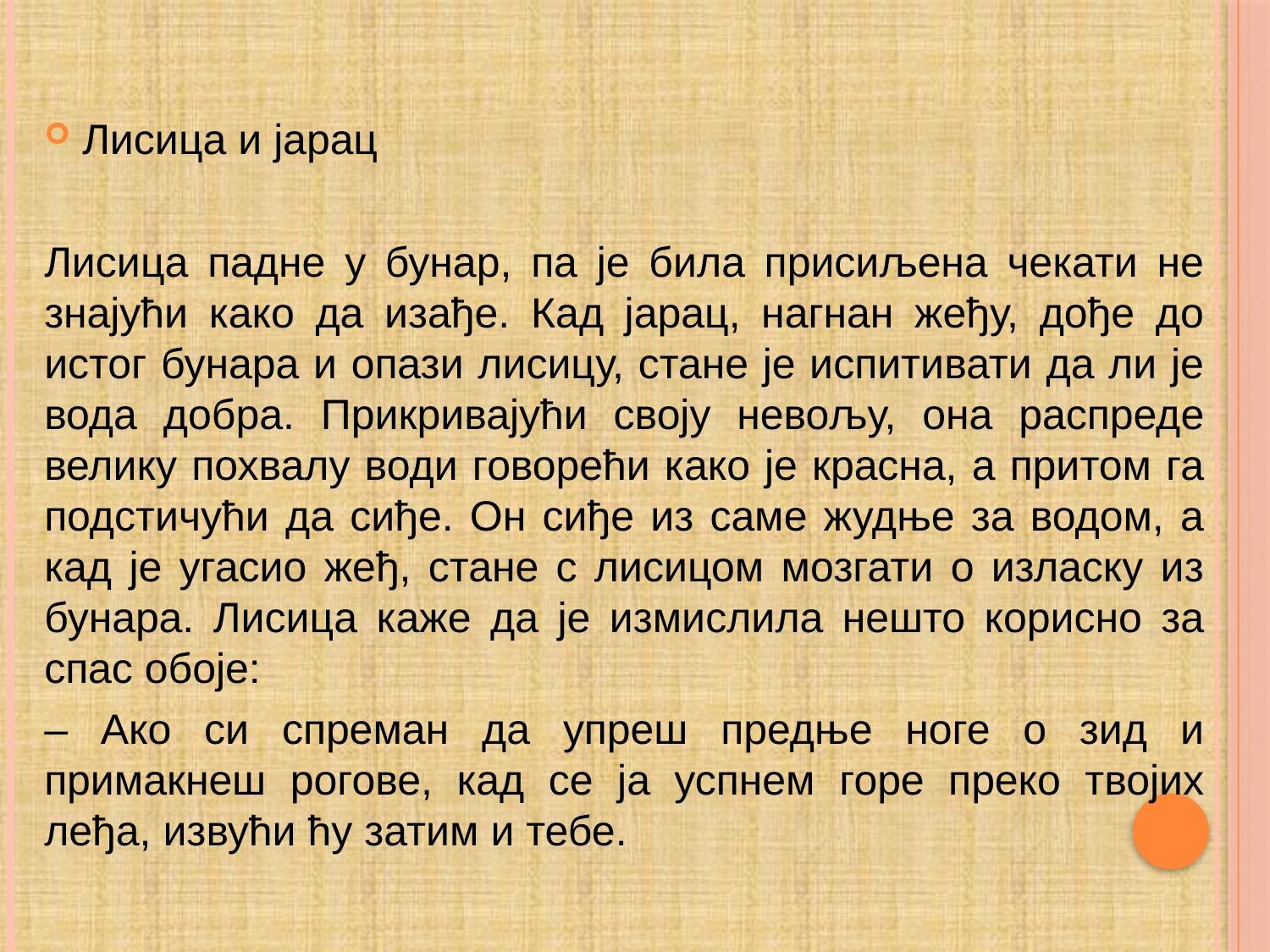

#
Лисица и јарац

Лисица падне у бунар, па је била присиљена чекати не знајући како да изађе. Кад јарац, нагнан жеђу, дође до истог бунара и опази лисицу, стане је испитивати да ли је вода добра. Прикривајући своју невољу, она распреде велику похвалу води говорећи како је красна, а притом га подстичући да сиђе. Он сиђе из саме жудње за водом, а кад је угасио жеђ, стане с лисицом мозгати о изласку из бунара. Лисица каже да је измислила нешто корисно за спас обоје:
– Ако си спреман да упреш предње ноге о зид и примакнеш рогове, кад се ја успнем горе преко твојих леђа, извући ћу затим и тебе.